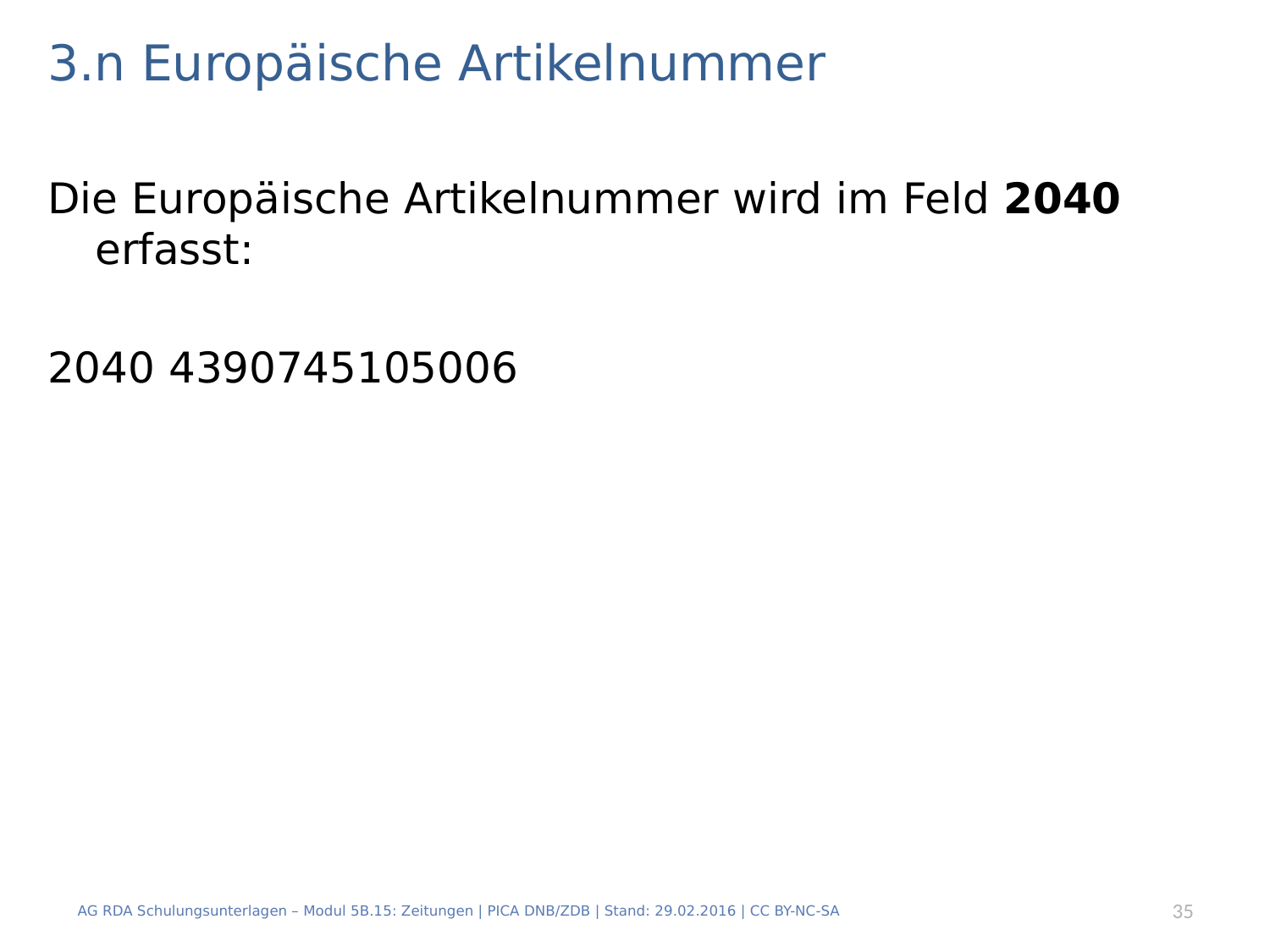

# 3.n Europäische Artikelnummer

Die Europäische Artikelnummer wird im Feld 2040 erfasst:

2040 4390745105006

AG RDA Schulungsunterlagen – Modul 5B.15: Zeitungen | PICA DNB/ZDB | Stand: 29.02.2016 | CC BY-NC-SA
35